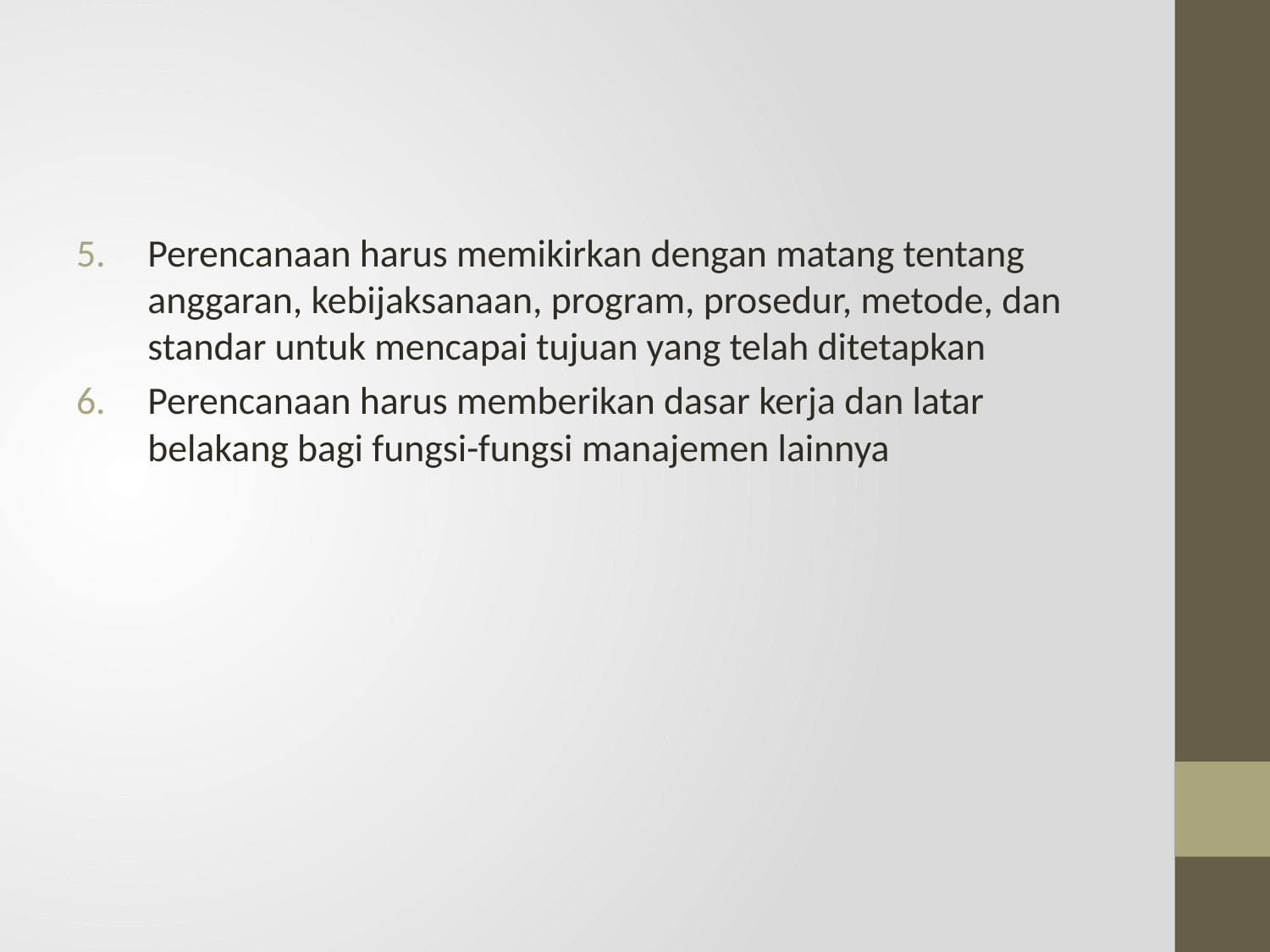

#
Perencanaan harus memikirkan dengan matang tentang anggaran, kebijaksanaan, program, prosedur, metode, dan standar untuk mencapai tujuan yang telah ditetapkan
Perencanaan harus memberikan dasar kerja dan latar belakang bagi fungsi-fungsi manajemen lainnya